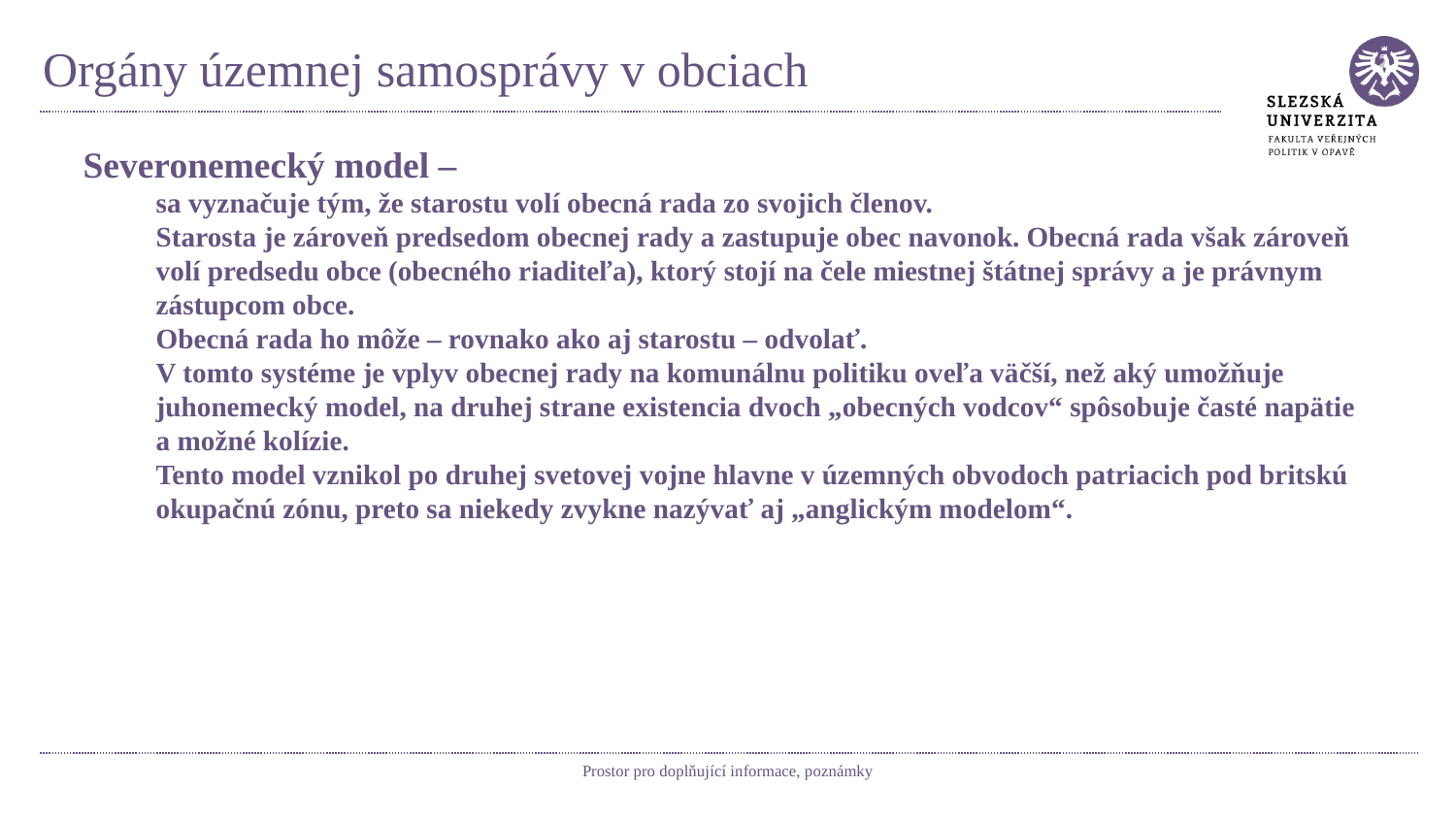

# Orgány územnej samosprávy v obciach
Severonemecký model –
sa vyznačuje tým, že starostu volí obecná rada zo svojich členov.
Starosta je zároveň predsedom obecnej rady a zastupuje obec navonok. Obecná rada však zároveň volí predsedu obce (obecného riaditeľa), ktorý stojí na čele miestnej štátnej správy a je právnym zástupcom obce.
Obecná rada ho môže – rovnako ako aj starostu – odvolať.
V tomto systéme je vplyv obecnej rady na komunálnu politiku oveľa väčší, než aký umožňuje juhonemecký model, na druhej strane existencia dvoch „obecných vodcov“ spôsobuje časté napätie a možné kolízie.
Tento model vznikol po druhej svetovej vojne hlavne v územných obvodoch patriacich pod britskú okupačnú zónu, preto sa niekedy zvykne nazývať aj „anglickým modelom“.
Prostor pro doplňující informace, poznámky